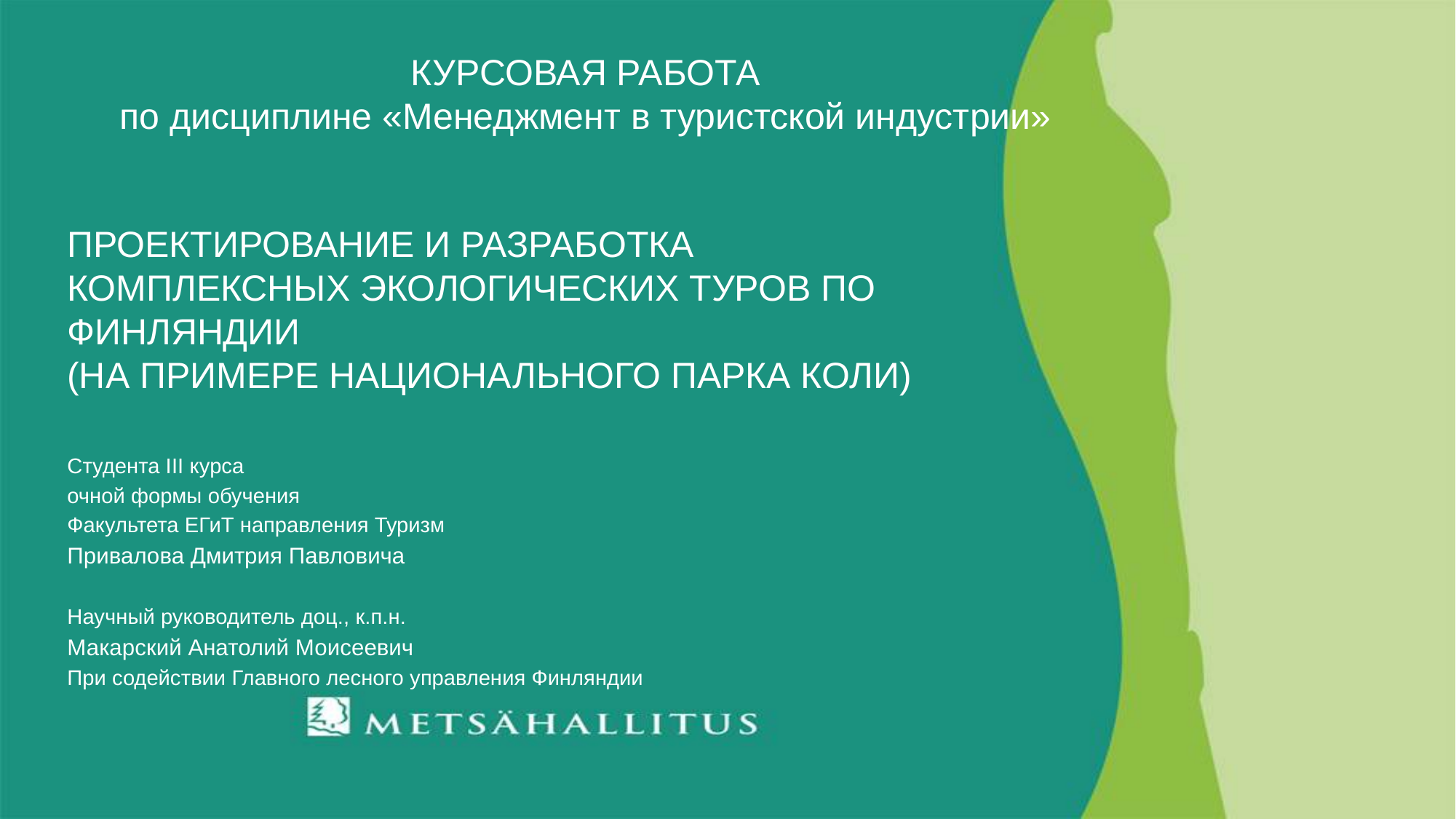

# КУРСОВАЯ РАБОТА по дисциплине «Менеджмент в туристской индустрии»
ПРОЕКТИРОВАНИЕ И РАЗРАБОТКА КОМПЛЕКСНЫХ ЭКОЛОГИЧЕСКИХ ТУРОВ ПО ФИНЛЯНДИИ
(НА ПРИМЕРЕ НАЦИОНАЛЬНОГО ПАРКА КОЛИ)
Студента III курса
очной формы обучения
Факультета ЕГиТ направления Туризм
Привалова Дмитрия Павловича

Научный руководитель доц., к.п.н.
Макарский Анатолий Моисеевич
При содействии Главного лесного управления Финляндии